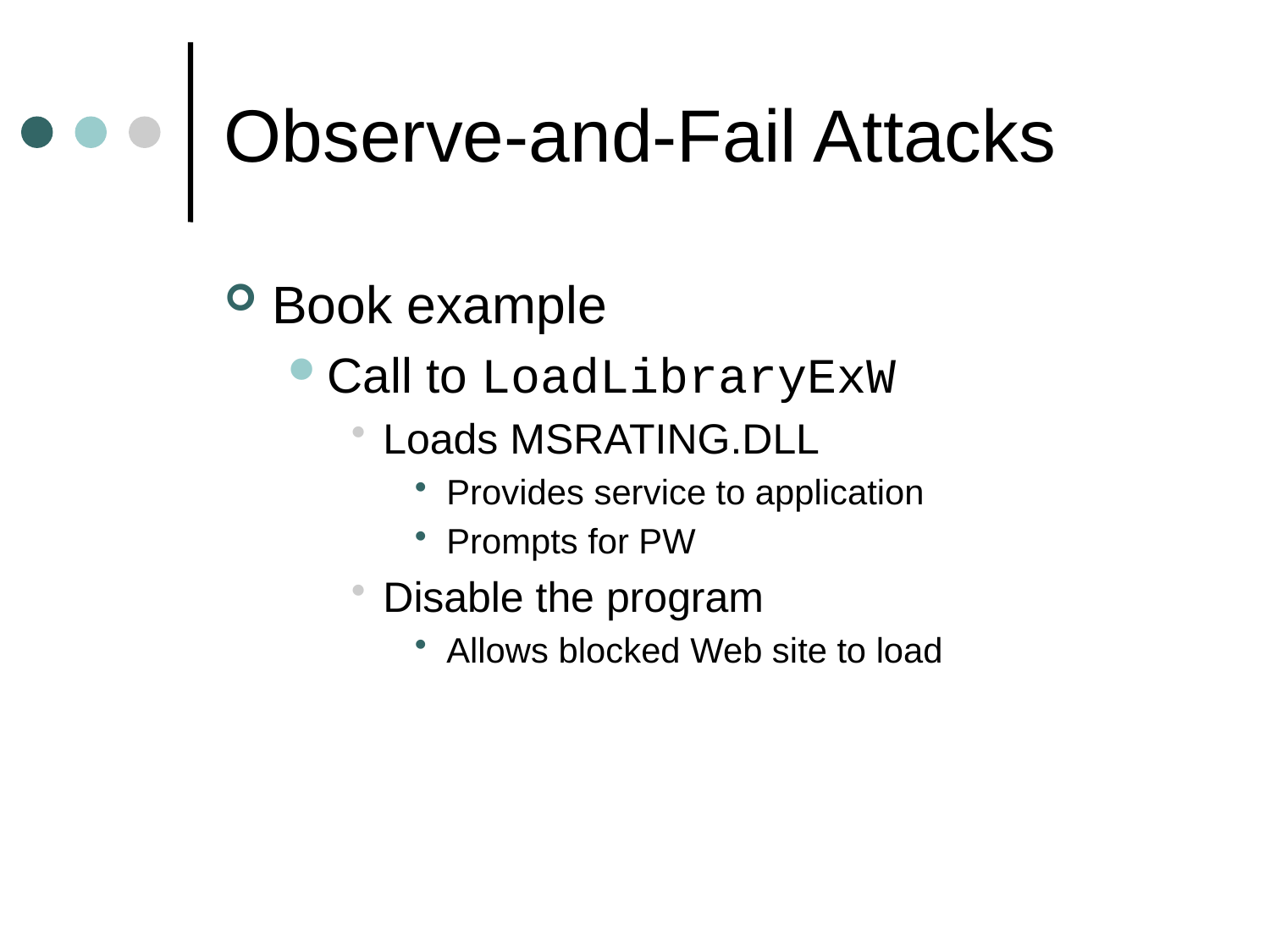

# Observe-and-Fail Attacks
Book example
Call to LoadLibraryExW
Loads MSRATING.DLL
Provides service to application
Prompts for PW
Disable the program
Allows blocked Web site to load